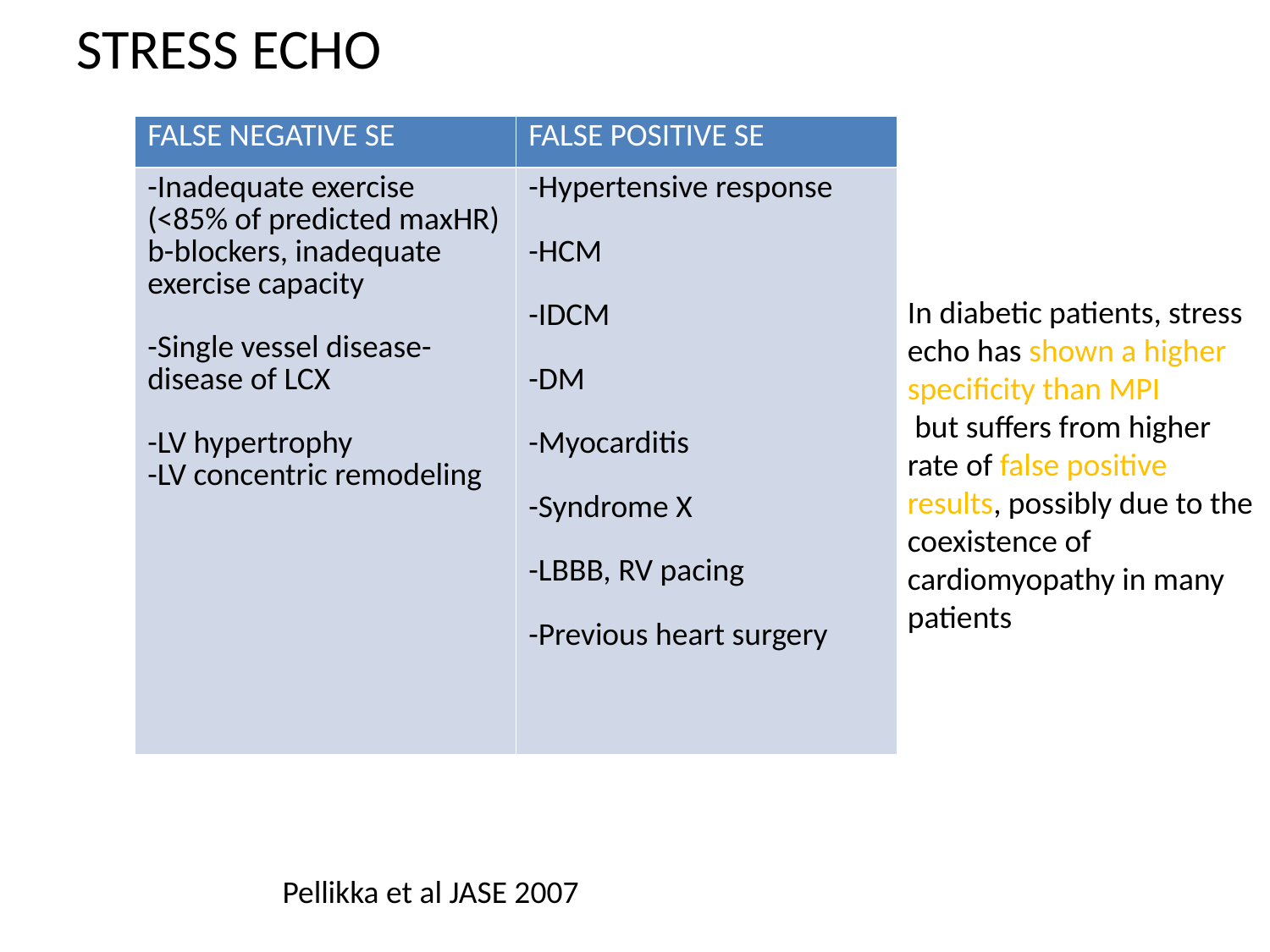

# STRESS ECHO
| FALSE NEGATIVE SE | FALSE POSITIVE SE |
| --- | --- |
| -Inadequate exercise (<85% of predicted maxHR) b-blockers, inadequate exercise capacity -Single vessel disease-disease of LCX -LV hypertrophy -LV concentric remodeling | -Hypertensive response -HCM -IDCM -DM -Myocarditis -Syndrome X -LBBB, RV pacing -Previous heart surgery |
In diabetic patients, stress echo has shown a higher specificity than MPI
 but suffers from higher rate of false positive results, possibly due to the coexistence of cardiomyopathy in many patients
Pellikka et al JASE 2007